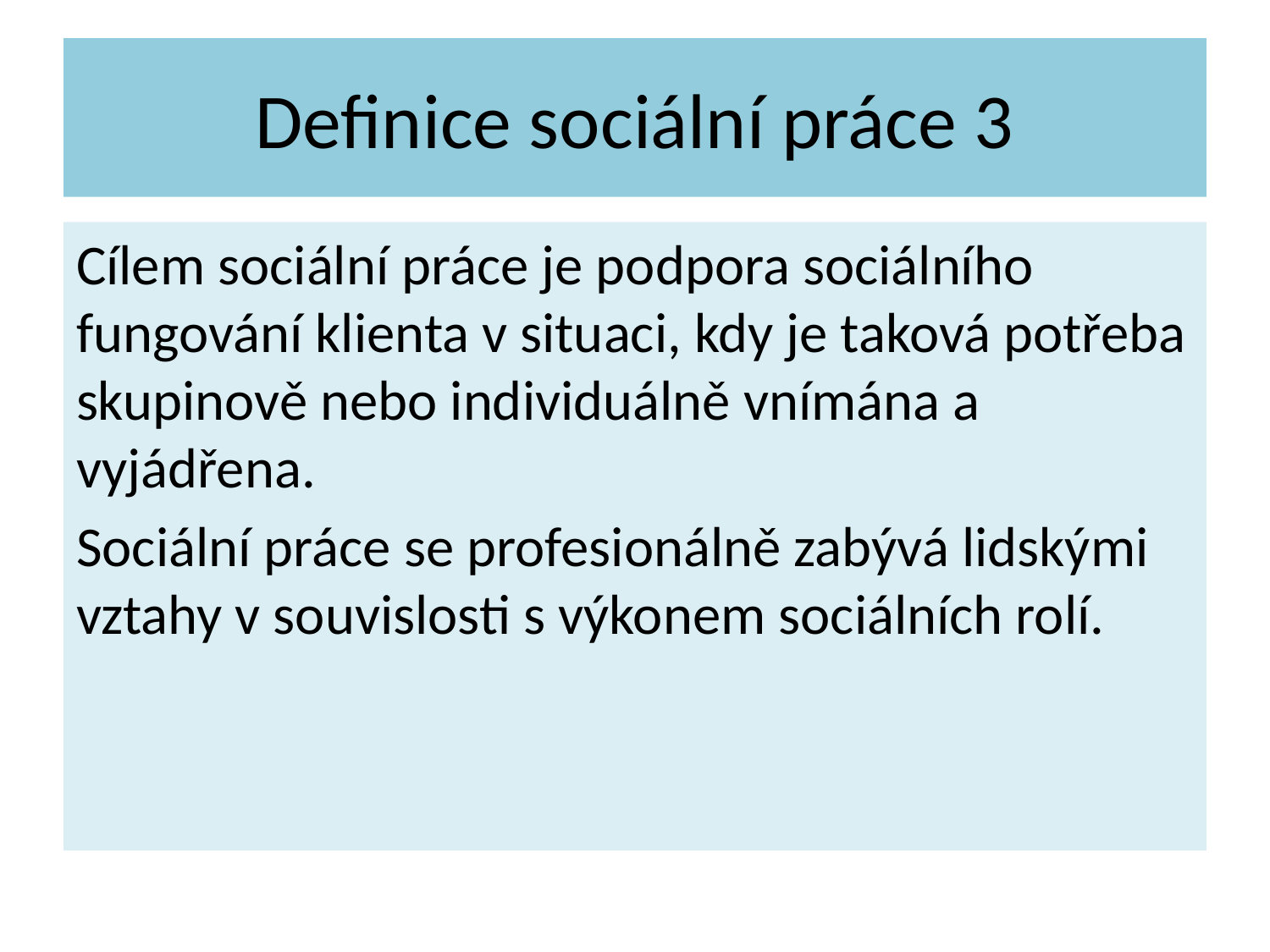

# Definice sociální práce 3
Cílem sociální práce je podpora sociálního fungování klienta v situaci, kdy je taková potřeba skupinově nebo individuálně vnímána a vyjádřena.
Sociální práce se profesionálně zabývá lidskými vztahy v souvislosti s výkonem sociálních rolí.